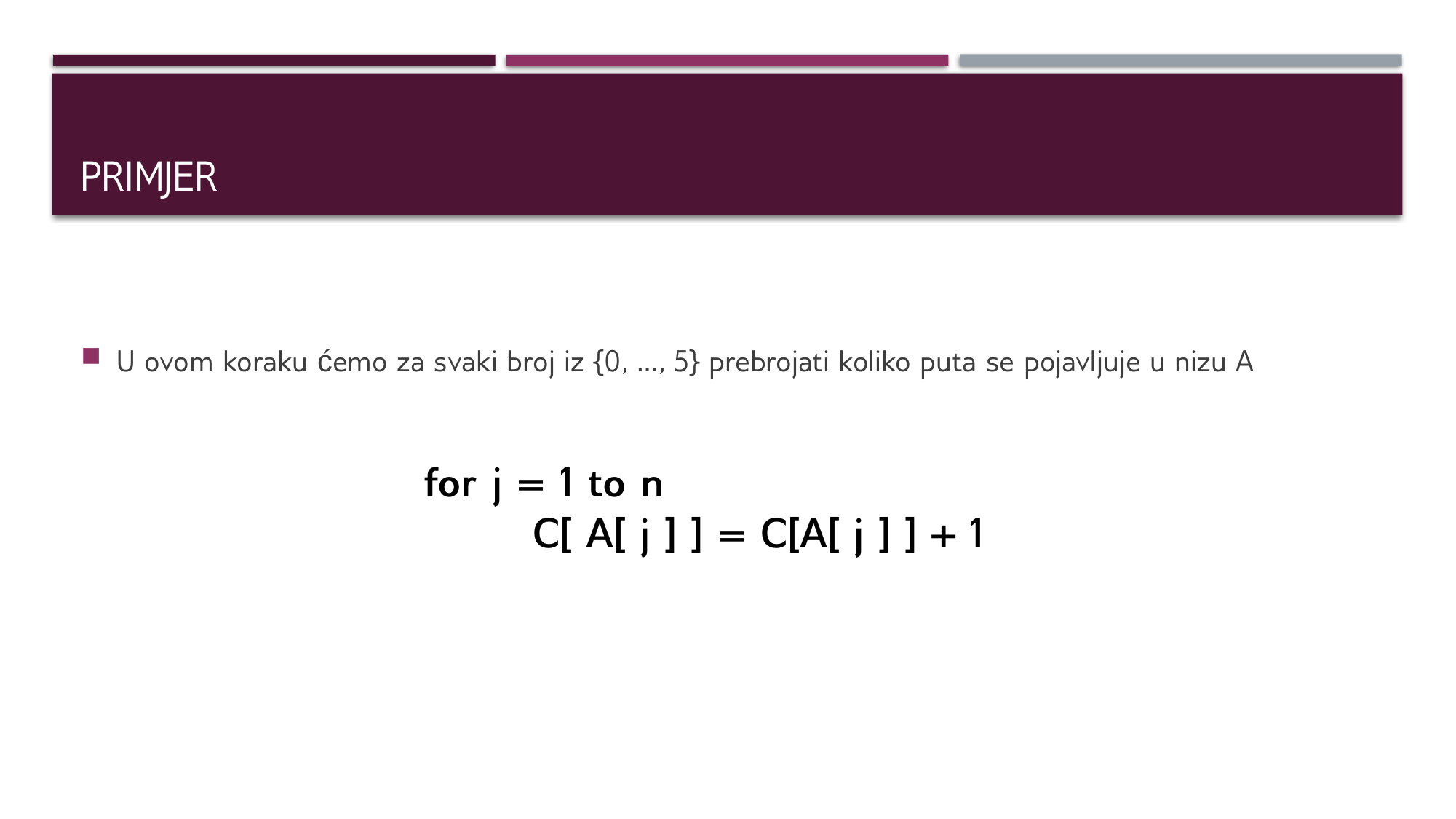

# primjer
U ovom koraku ćemo za svaki broj iz {0, …, 5} prebrojati koliko puta se pojavljuje u nizu A

for j = 1 to n
	C[ A[ j ] ] = C[A[ j ] ] + 1